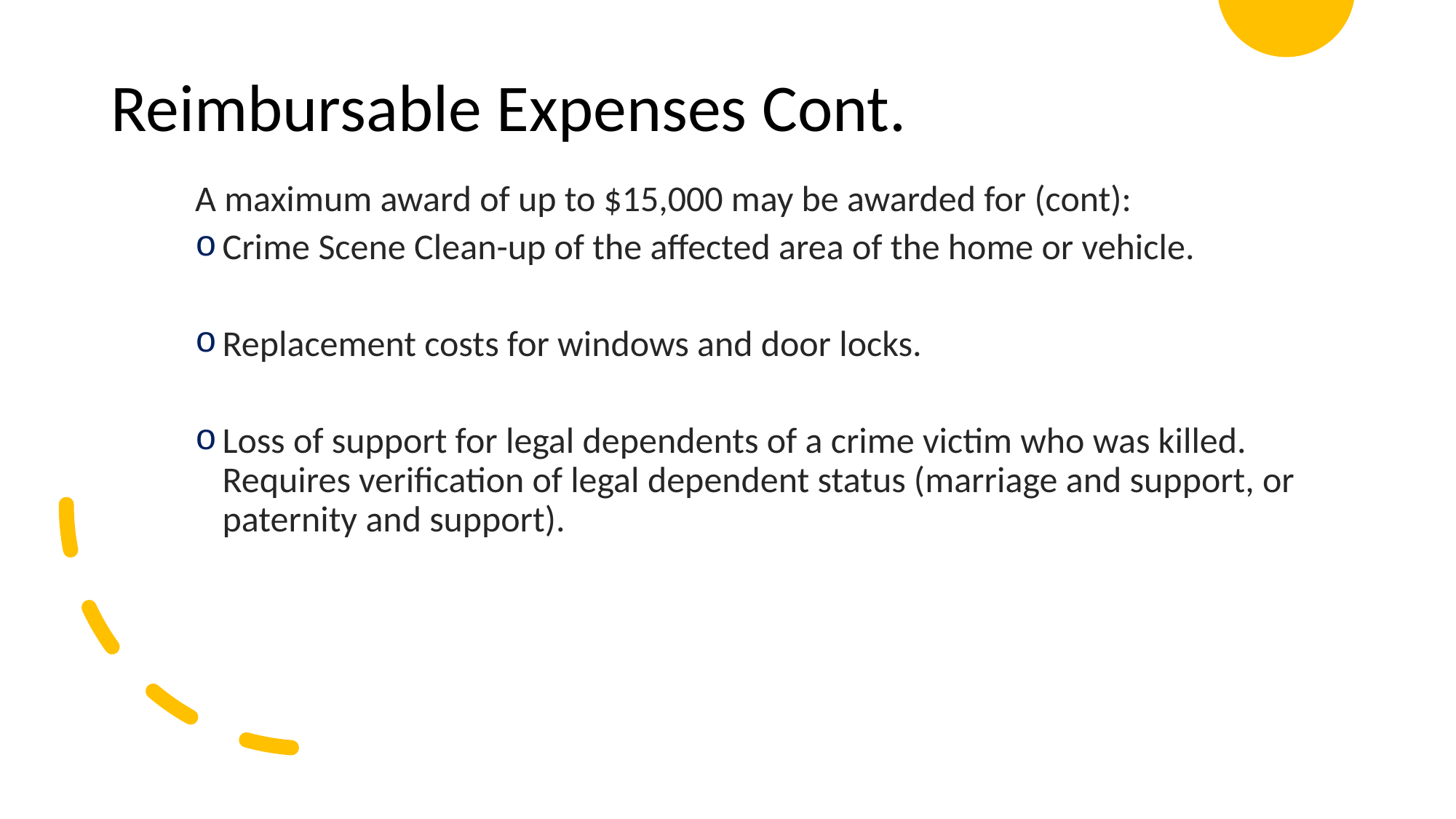

Reimbursable Expenses Cont.
A maximum award of up to $15,000 may be awarded for (cont):
Crime Scene Clean-up of the affected area of the home or vehicle.

Replacement costs for windows and door locks.

Loss of support for legal dependents of a crime victim who was killed.  Requires verification of legal dependent status (marriage and support, or paternity and support).